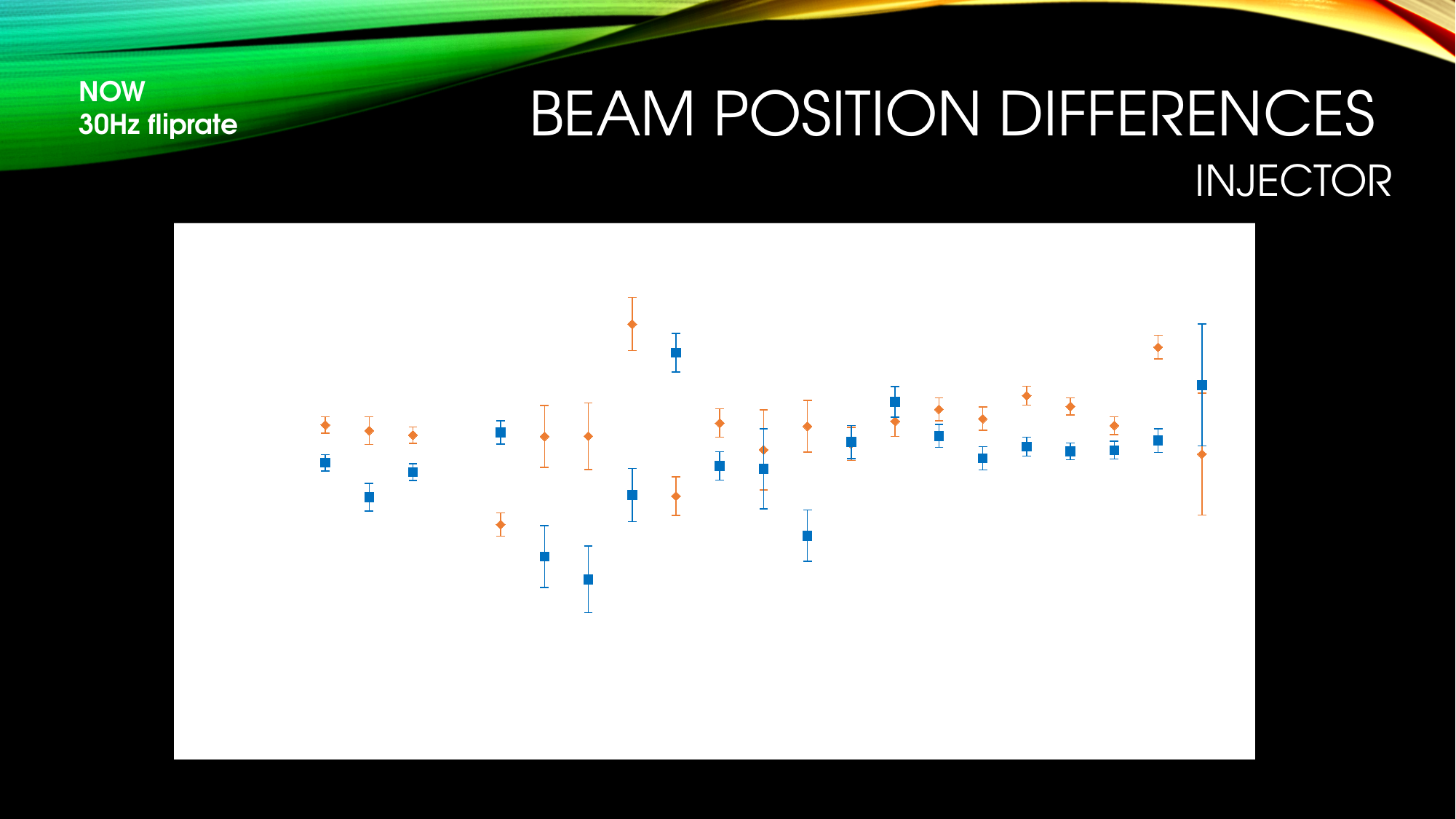

NOW
30Hz fliprate
# Beam position differences injector

### Chart: Injector X & Y position differences, 30Hz, 8.8GeV, 60uA, Run1905

| Category |  |  |
|---|---|---|
| diff_bpm0I01 | 29.57 | -35.68 |
| diff_bpm0I01A | 19.8 | -95.07 |
| diff_bpm1I02 | 12.03 | -51.87 |
| diff_bpm1I04 | None | None |
| diff_bpm1I06 | -142.47 | 16.9 |
| diff_bpm0I02 | 9.62 | -197.89 |
| diff_bpm0I02A | 10.2 | -237.23 |
| diff_bpm0I05 | 203.77 | -91.58 |
| diff_bpm0I07 | -93.2 | 153.99 |
| diff_bpm0L01 | 32.75 | -41.18 |
| diff_bpm0L02 | -13.27 | -46.11 |
| diff_bpm0L03 | 27.27 | -161.56 |
| diff_bpm0L04 | -3.19 | 0.0 |
| diff_bpm0L05 | 36.01 | 69.53 |
| diff_bpm0L06 | 56.41 | 10.65 |
| diff_bpm0L07 | 40.25 | -27.88 |
| diff_bpm0L08 | 80.06 | -8.04 |
| diff_bpm0L09 | 61.34 | -16.02 |
| diff_bpm0L10 | 28.49 | -13.97 |
| diff_bpm0R03 | 163.65 | 2.55 |
| diff_bpm0R05 | -20.81 | 98.42 |